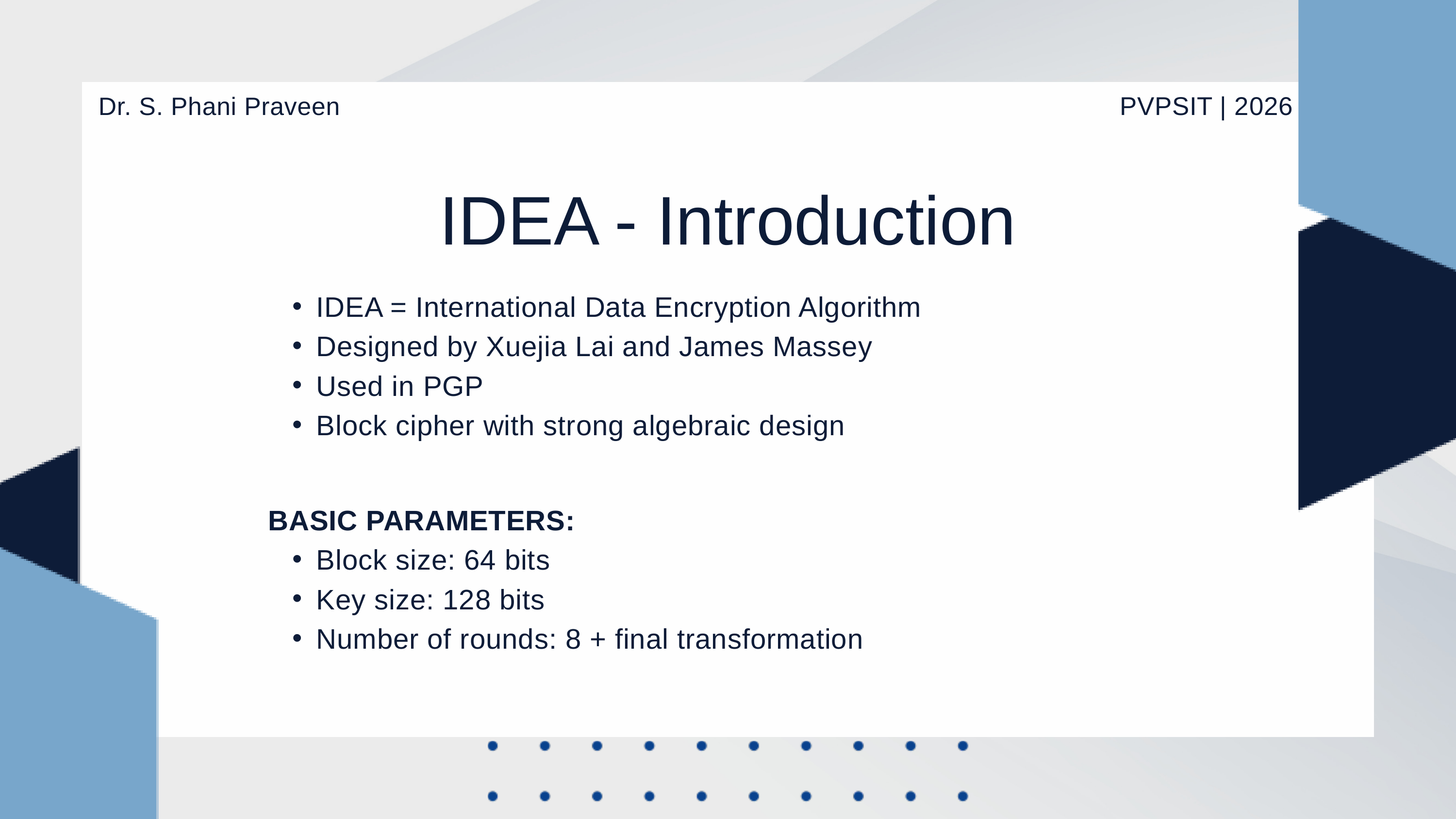

PVPSIT | 2026
Dr. S. Phani Praveen
IDEA - Introduction
IDEA = International Data Encryption Algorithm
Designed by Xuejia Lai and James Massey
Used in PGP
Block cipher with strong algebraic design

BASIC PARAMETERS:
Block size: 64 bits
Key size: 128 bits
Number of rounds: 8 + final transformation